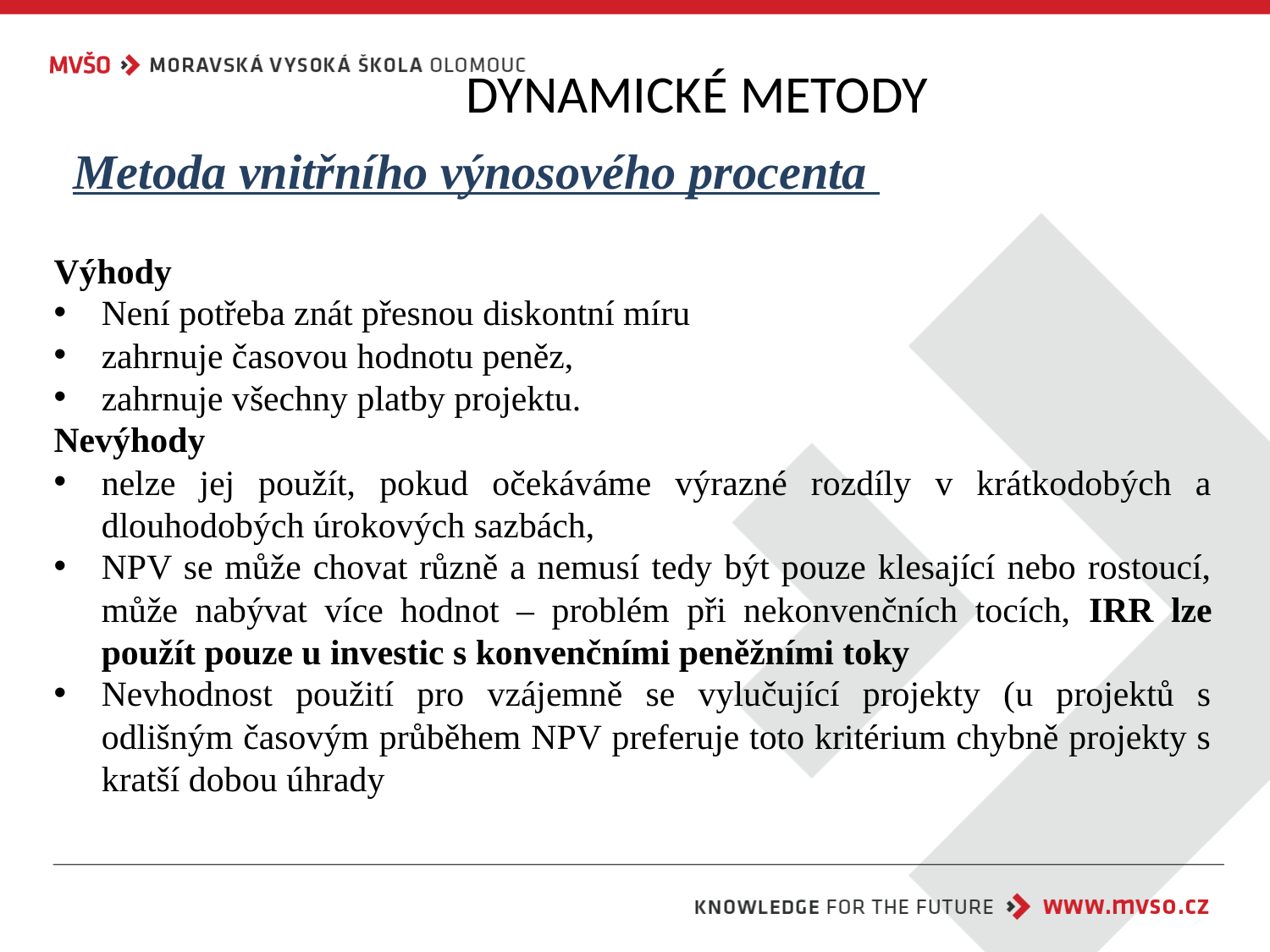

Dynamické metody
Metoda vnitřního výnosového procenta
Výhody
Není potřeba znát přesnou diskontní míru
zahrnuje časovou hodnotu peněz,
zahrnuje všechny platby projektu.
Nevýhody
nelze jej použít, pokud očekáváme výrazné rozdíly v krátkodobých a dlouhodobých úrokových sazbách,
NPV se může chovat různě a nemusí tedy být pouze klesající nebo rostoucí, může nabývat více hodnot – problém při nekonvenčních tocích, IRR lze použít pouze u investic s konvenčními peněžními toky
Nevhodnost použití pro vzájemně se vylučující projekty (u projektů s odlišným časovým průběhem NPV preferuje toto kritérium chybně projekty s kratší dobou úhrady